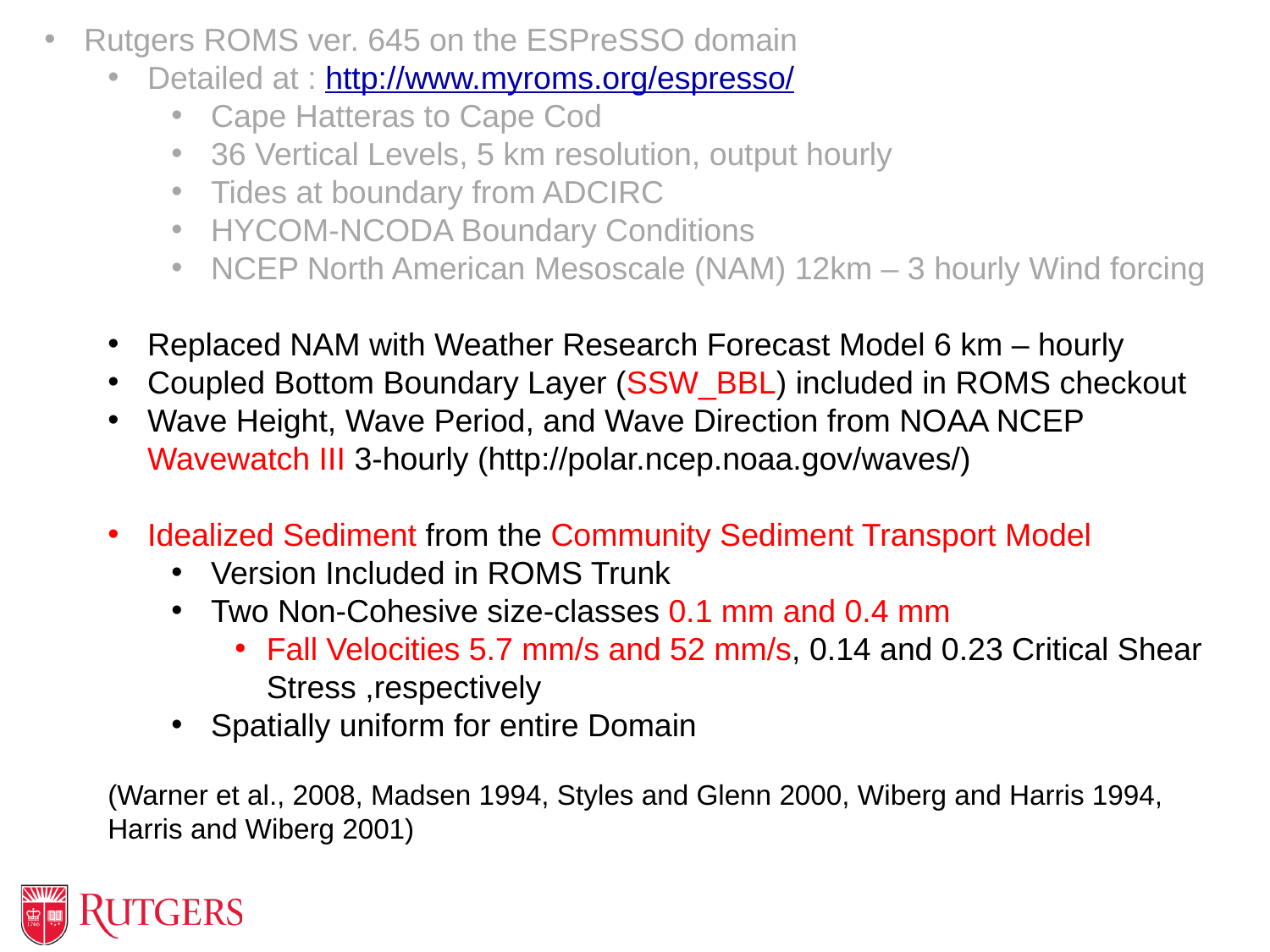

Rutgers ROMS ver. 645 on the ESPreSSO domain
Detailed at : http://www.myroms.org/espresso/
Cape Hatteras to Cape Cod
36 Vertical Levels, 5 km resolution, output hourly
Tides at boundary from ADCIRC
HYCOM-NCODA Boundary Conditions
NCEP North American Mesoscale (NAM) 12km – 3 hourly Wind forcing

Replaced NAM with Weather Research Forecast Model 6 km – hourly
Coupled Bottom Boundary Layer (SSW_BBL) included in ROMS checkout
Wave Height, Wave Period, and Wave Direction from NOAA NCEP Wavewatch III 3-hourly (http://polar.ncep.noaa.gov/waves/)

Idealized Sediment from the Community Sediment Transport Model
Version Included in ROMS Trunk
Two Non-Cohesive size-classes 0.1 mm and 0.4 mm
Fall Velocities 5.7 mm/s and 52 mm/s, 0.14 and 0.23 Critical Shear Stress ,respectively
Spatially uniform for entire Domain

(Warner et al., 2008, Madsen 1994, Styles and Glenn 2000, Wiberg and Harris 1994, Harris and Wiberg 2001)